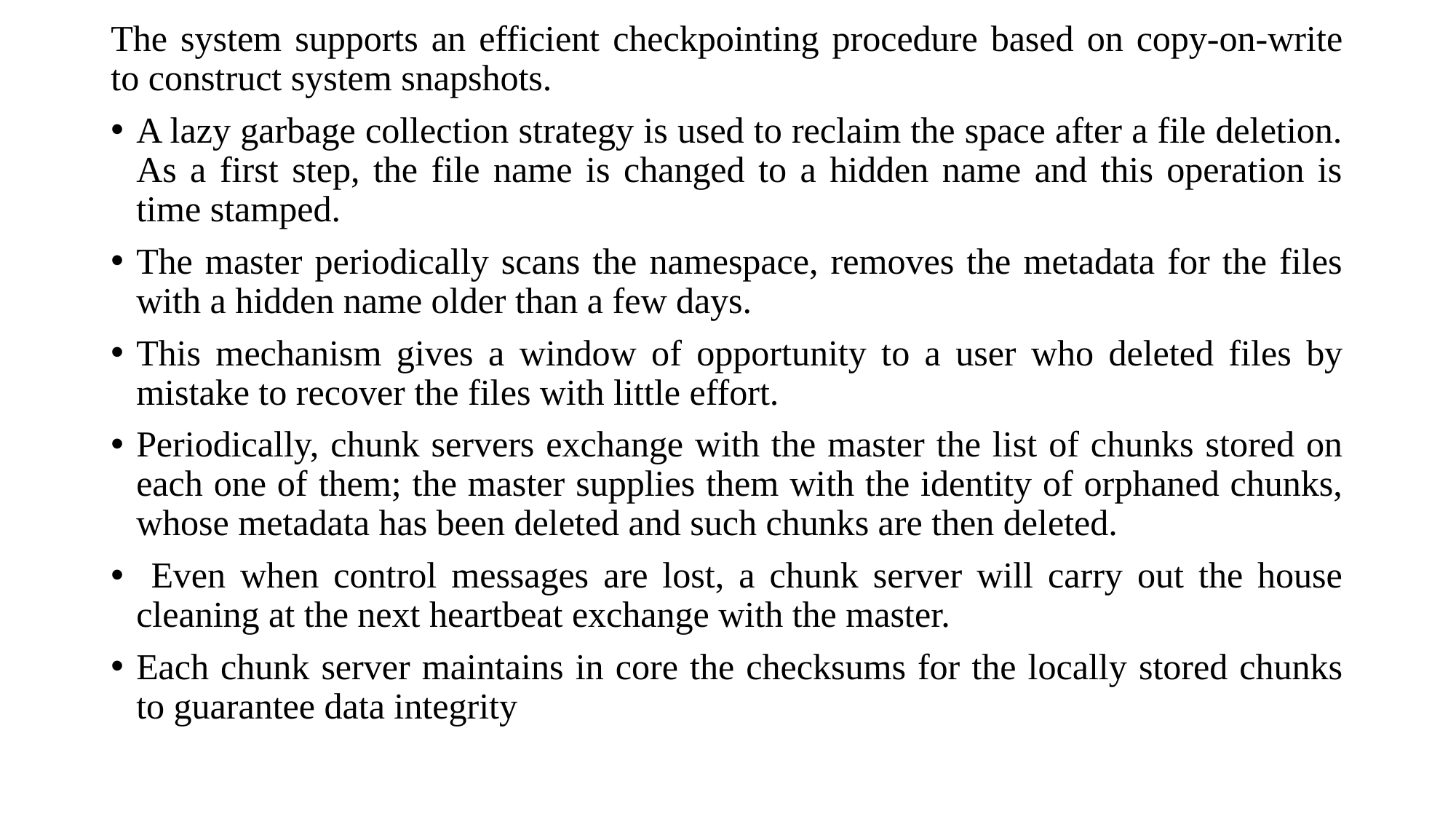

The system supports an efficient checkpointing procedure based on copy-on-write to construct system snapshots.
A lazy garbage collection strategy is used to reclaim the space after a file deletion. As a first step, the file name is changed to a hidden name and this operation is time stamped.
The master periodically scans the namespace, removes the metadata for the files with a hidden name older than a few days.
This mechanism gives a window of opportunity to a user who deleted files by mistake to recover the files with little effort.
Periodically, chunk servers exchange with the master the list of chunks stored on each one of them; the master supplies them with the identity of orphaned chunks, whose metadata has been deleted and such chunks are then deleted.
 Even when control messages are lost, a chunk server will carry out the house cleaning at the next heartbeat exchange with the master.
Each chunk server maintains in core the checksums for the locally stored chunks to guarantee data integrity